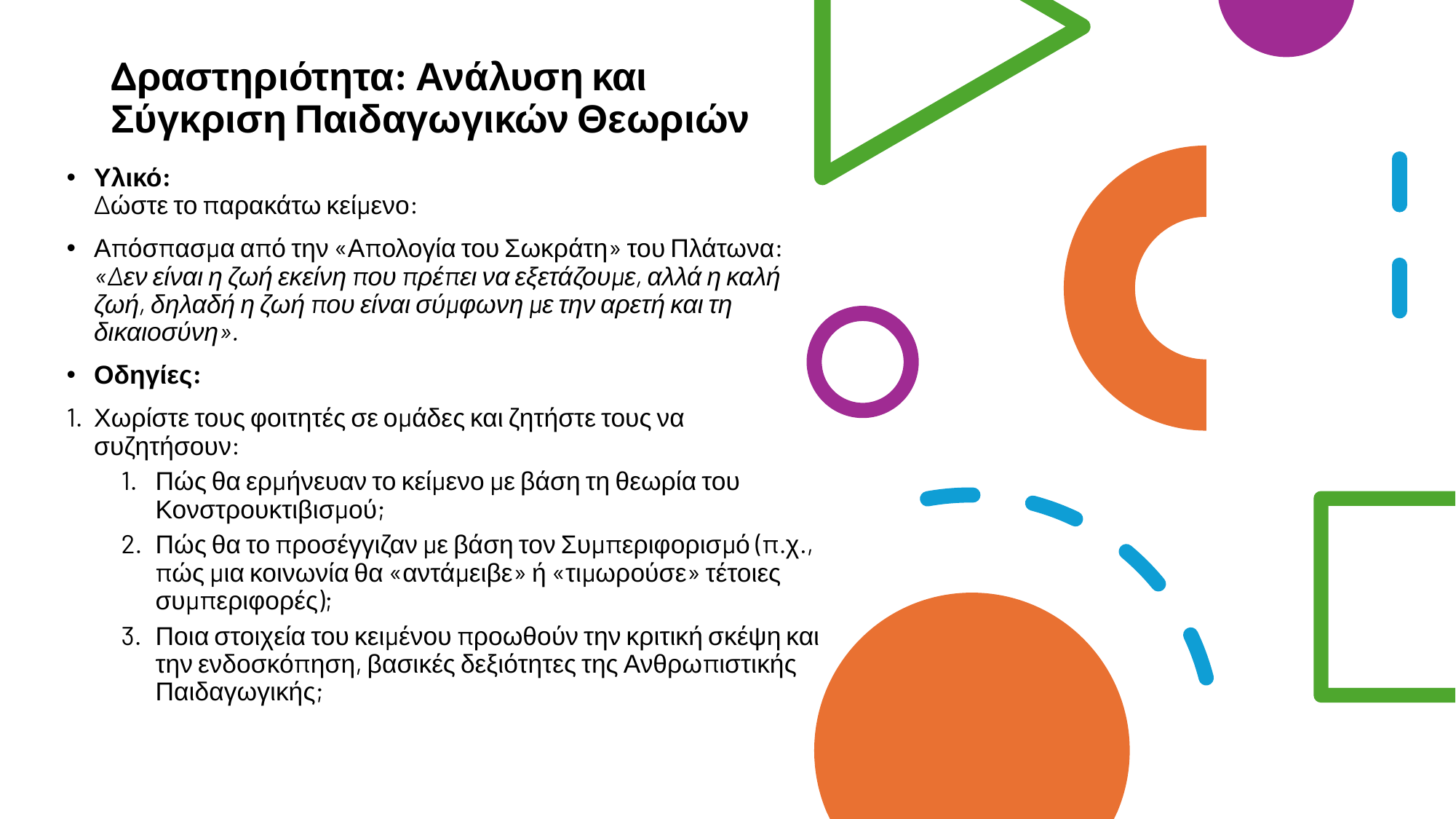

# Δραστηριότητα: Ανάλυση και Σύγκριση Παιδαγωγικών Θεωριών

Υλικό:
Δώστε το παρακάτω κείμενο:
Απόσπασμα από την «Απολογία του Σωκράτη» του Πλάτωνα:
«Δεν είναι η ζωή εκείνη που πρέπει να εξετάζουμε, αλλά η καλή ζωή, δηλαδή η ζωή που είναι σύμφωνη με την αρετή και τη δικαιοσύνη».
Οδηγίες:
Χωρίστε τους φοιτητές σε ομάδες και ζητήστε τους να συζητήσουν:
Πώς θα ερμήνευαν το κείμενο με βάση τη θεωρία του Κονστρουκτιβισμού;
Πώς θα το προσέγγιζαν με βάση τον Συμπεριφορισμό (π.χ., πώς μια κοινωνία θα «αντάμειβε» ή «τιμωρούσε» τέτοιες συμπεριφορές);
Ποια στοιχεία του κειμένου προωθούν την κριτική σκέψη και την ενδοσκόπηση, βασικές δεξιότητες της Ανθρωπιστικής Παιδαγωγικής;